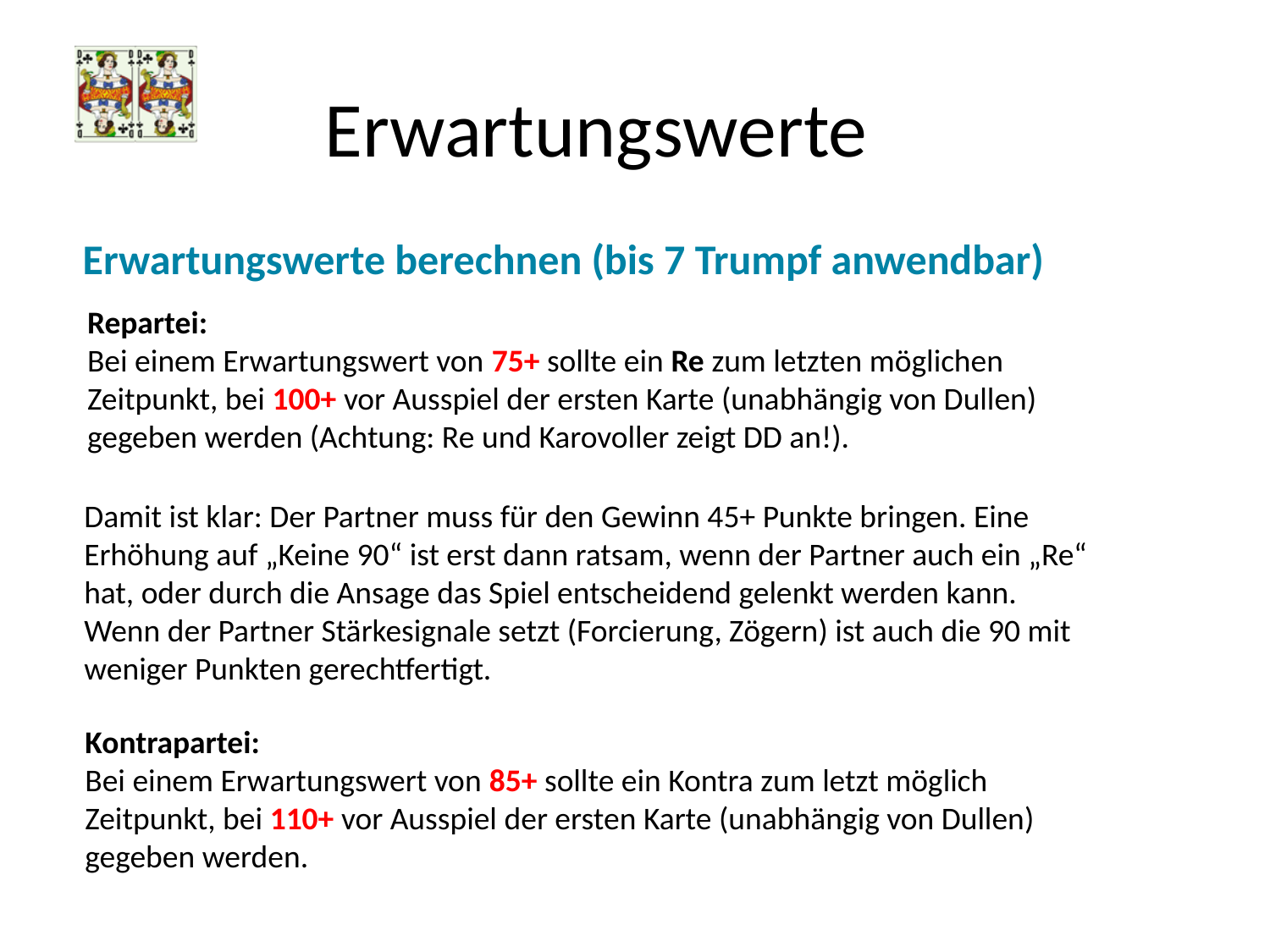

# Erwartungswerte
Erwartungswerte berechnen (bis 7 Trumpf anwendbar)
Repartei:
Bei einem Erwartungswert von 75+ sollte ein Re zum letzten möglichen Zeitpunkt, bei 100+ vor Ausspiel der ersten Karte (unabhängig von Dullen) gegeben werden (Achtung: Re und Karovoller zeigt DD an!).
Damit ist klar: Der Partner muss für den Gewinn 45+ Punkte bringen. Eine Erhöhung auf „Keine 90“ ist erst dann ratsam, wenn der Partner auch ein „Re“ hat, oder durch die Ansage das Spiel entscheidend gelenkt werden kann. Wenn der Partner Stärkesignale setzt (Forcierung, Zögern) ist auch die 90 mit weniger Punkten gerechtfertigt.
Kontrapartei:
Bei einem Erwartungswert von 85+ sollte ein Kontra zum letzt möglich Zeitpunkt, bei 110+ vor Ausspiel der ersten Karte (unabhängig von Dullen) gegeben werden.